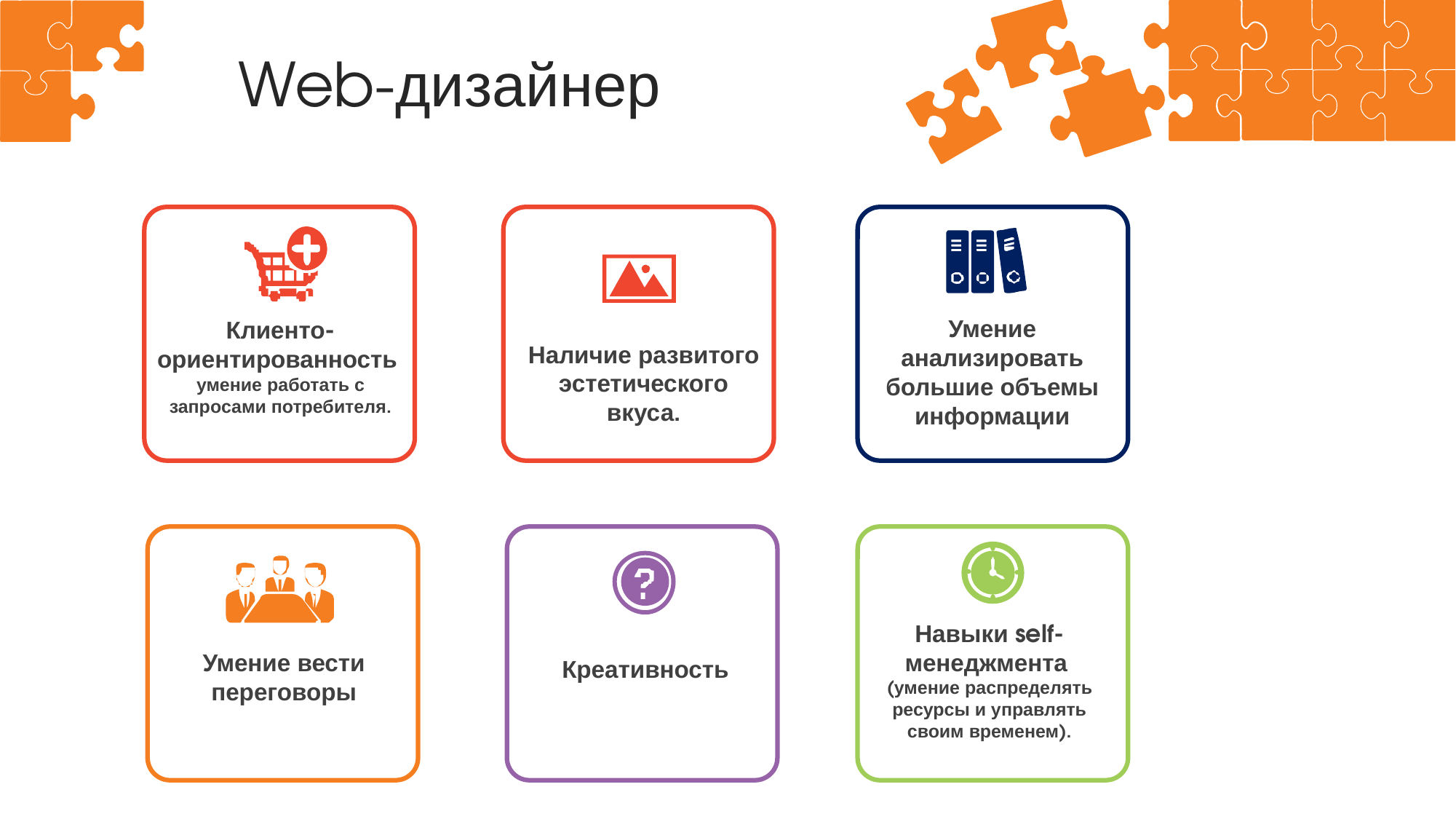

Web-дизайнер

Клиенто-
ориентированность
умение работать с запросами потребителя.

Наличие развитого эстетического вкуса.

Умение анализировать большие объемы
информации

Навыки self-менеджмента
(умение распределять ресурсы и управлять своим временем).

Умение вести переговоры

Креативность